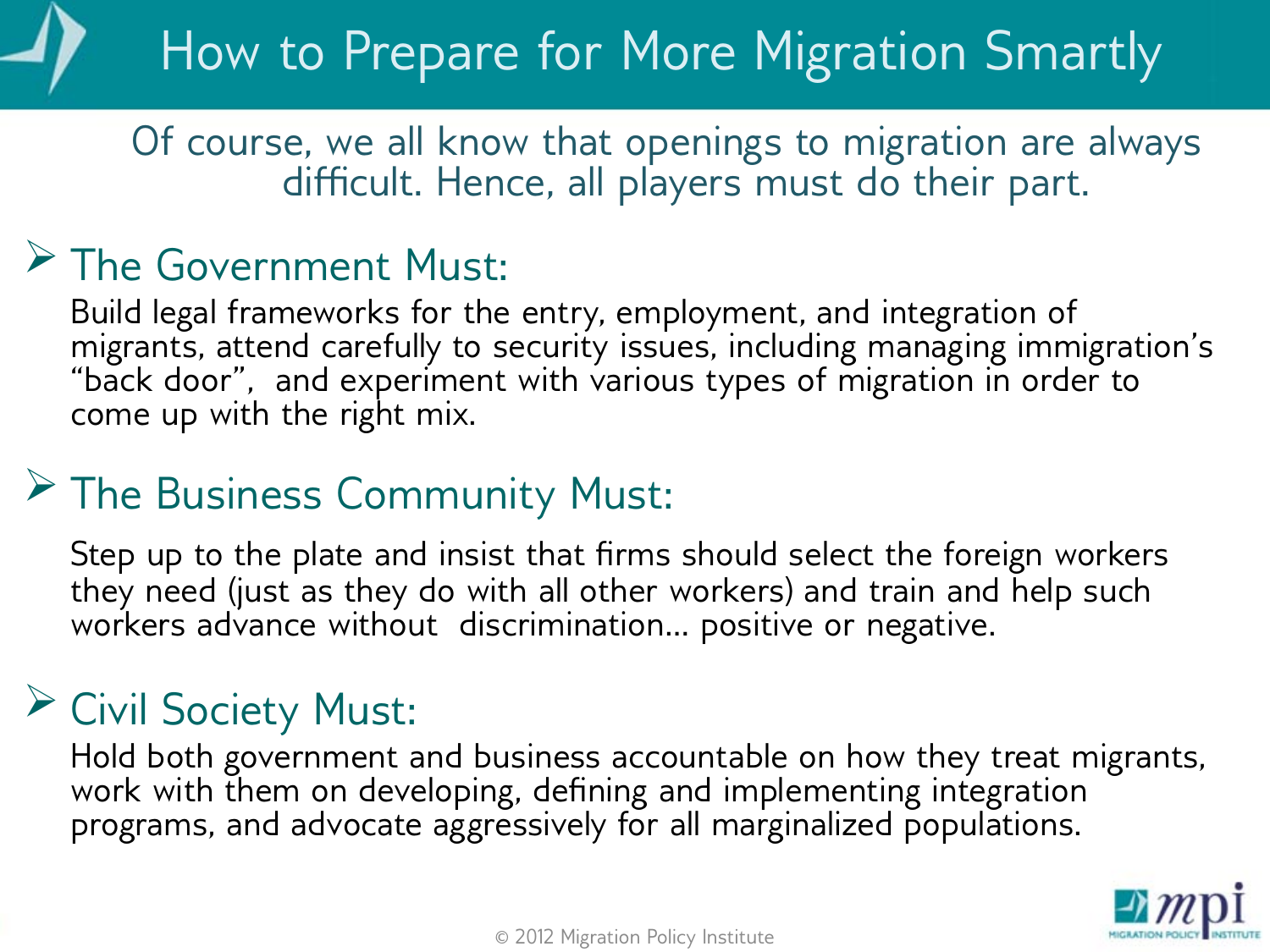

# How to Prepare for More Migration Smartly

Of course, we all know that openings to migration are always difficult. Hence, all players must do their part.

The Government Must:
	Build legal frameworks for the entry, employment, and integration of migrants, attend carefully to security issues, including managing immigration’s “back door”,  and experiment with various types of migration in order to come up with the right mix.

The Business Community Must:
	Step up to the plate and insist that firms should select the foreign workers they need (just as they do with all other workers) and train and help such workers advance without  discrimination… positive or negative.

Civil Society Must:
	Hold both government and business accountable on how they treat migrants, work with them on developing, defining and implementing integration programs, and advocate aggressively for all marginalized populations.
© 2012 Migration Policy Institute